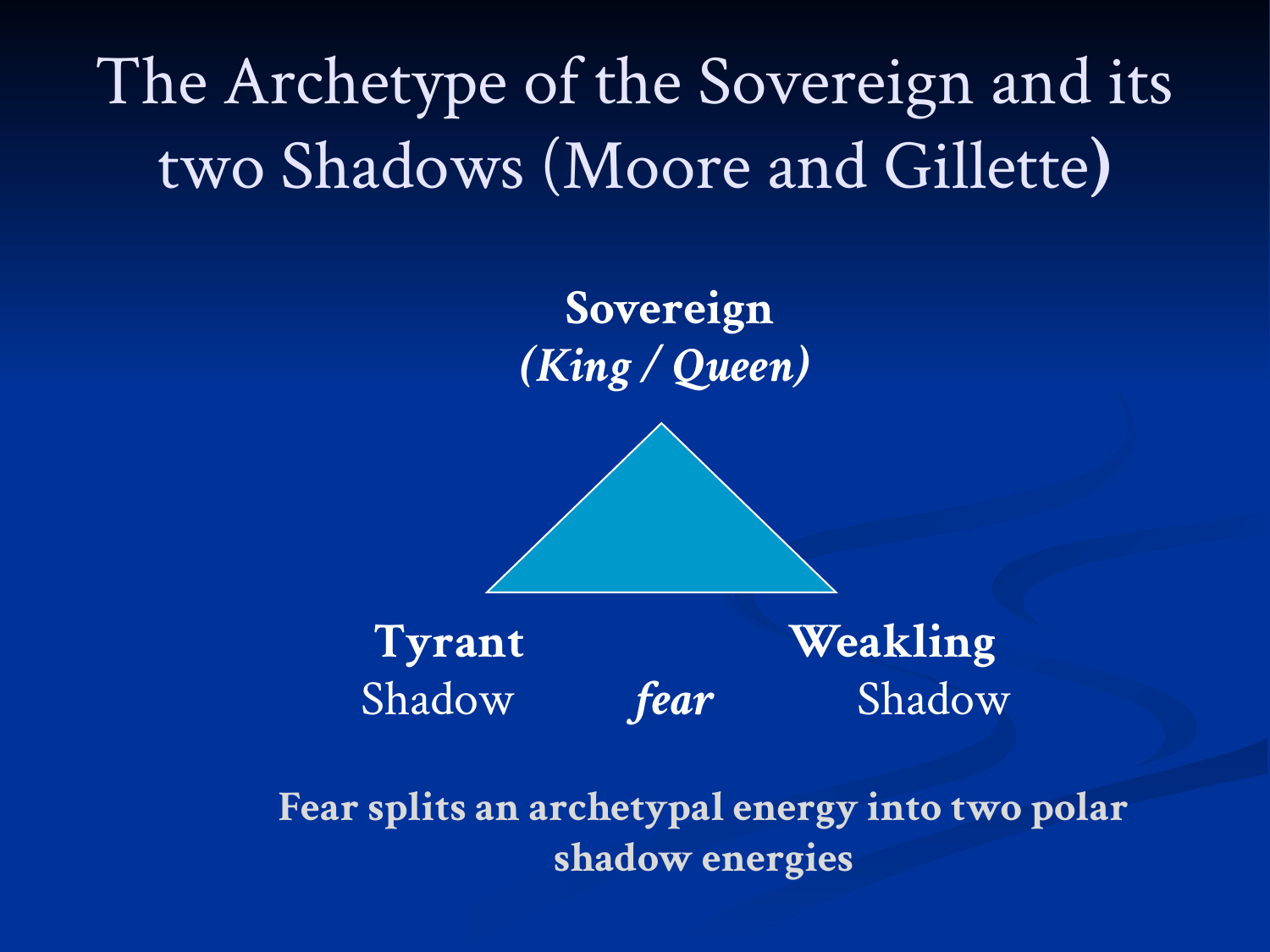

# The Archetype of the Sovereign and its two Shadows (Moore and Gillette)

       Sovereign
      (King / Queen)

          Tyrant                          Weakling
          Shadow           fear             Shadow

Fear splits an archetypal energy into two polar shadow energies